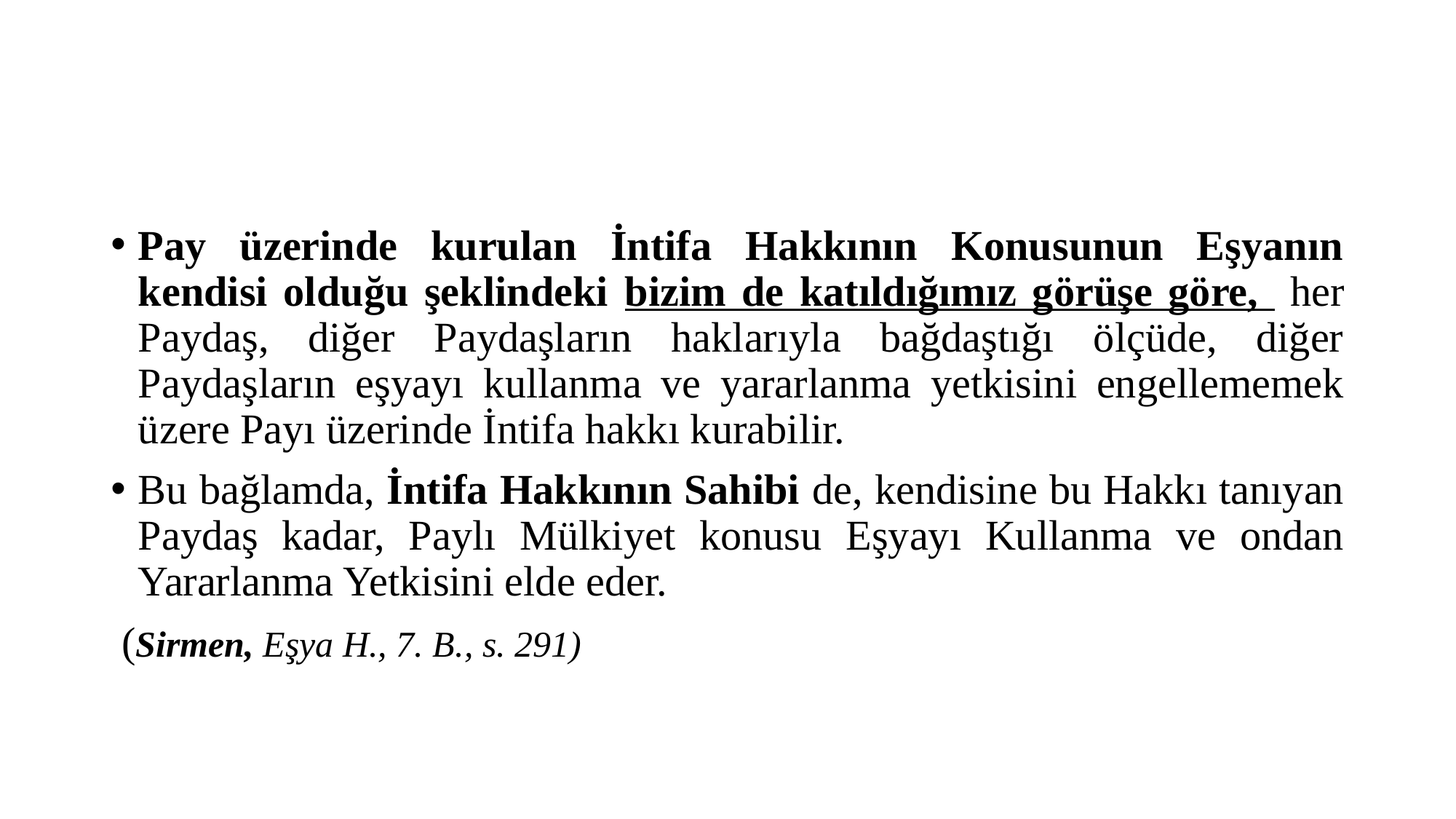

#
Pay üzerinde kurulan İntifa Hakkının Konusunun Eşyanın kendisi olduğu şeklindeki bizim de katıldığımız görüşe göre,  her Paydaş, diğer Paydaşların haklarıyla bağdaştığı ölçüde, diğer Paydaşların eşyayı kullanma ve yararlanma yetkisini engellememek üzere Payı üzerinde İntifa hakkı kurabilir.
Bu bağlamda, İntifa Hakkının Sahibi de, kendisine bu Hakkı tanıyan Paydaş kadar, Paylı Mülkiyet konusu Eşyayı Kullanma ve ondan Yararlanma Yetkisini elde eder.
 (Sirmen, Eşya H., 7. B., s. 291)